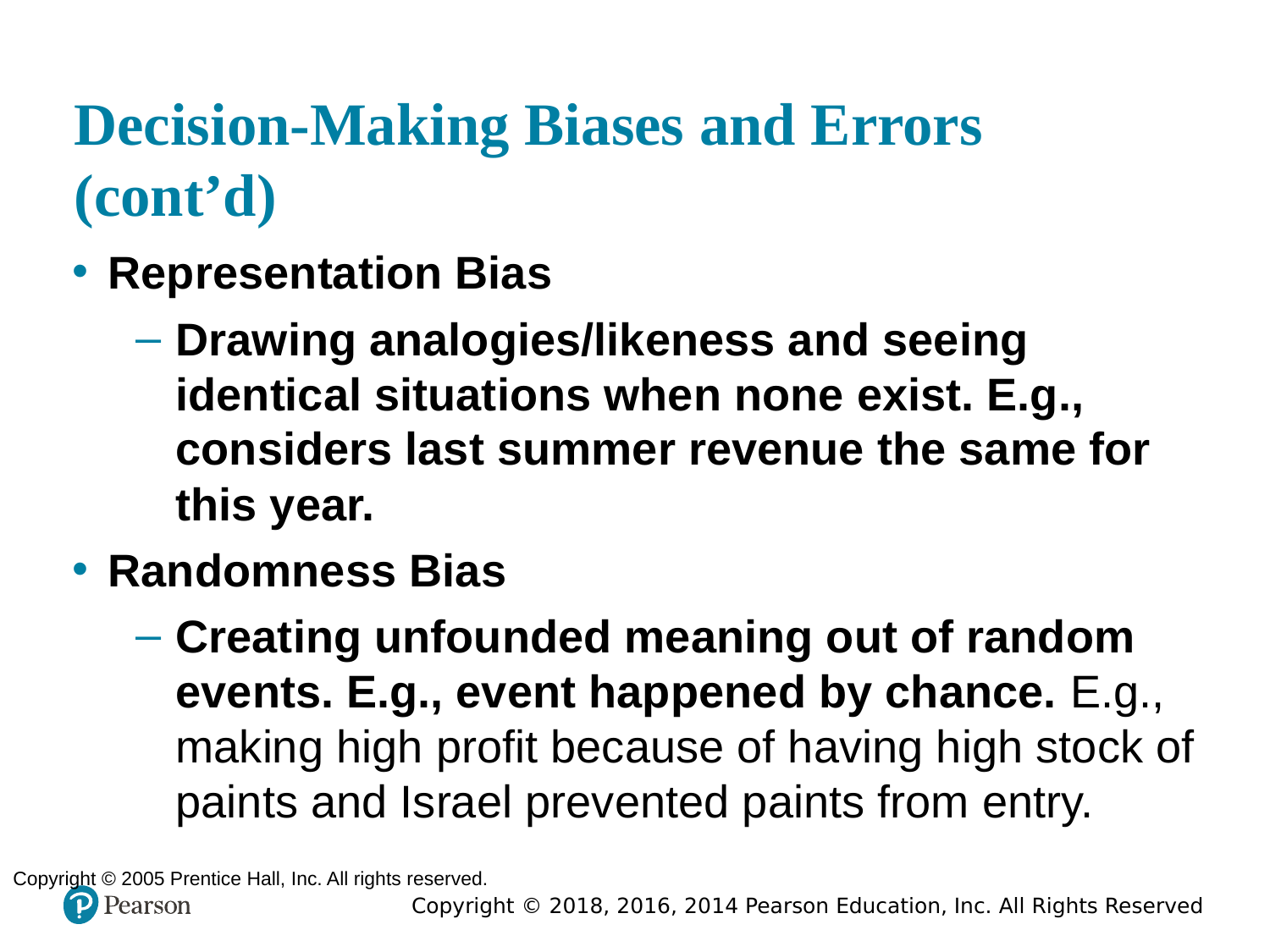

Copyright © 2005 Prentice Hall, Inc. All rights reserved.
# Decision-Making Biases and Errors (cont’d)
Representation Bias
Drawing analogies/likeness and seeing identical situations when none exist. E.g., considers last summer revenue the same for this year.
Randomness Bias
Creating unfounded meaning out of random events. E.g., event happened by chance. E.g., making high profit because of having high stock of paints and Israel prevented paints from entry.
6–44